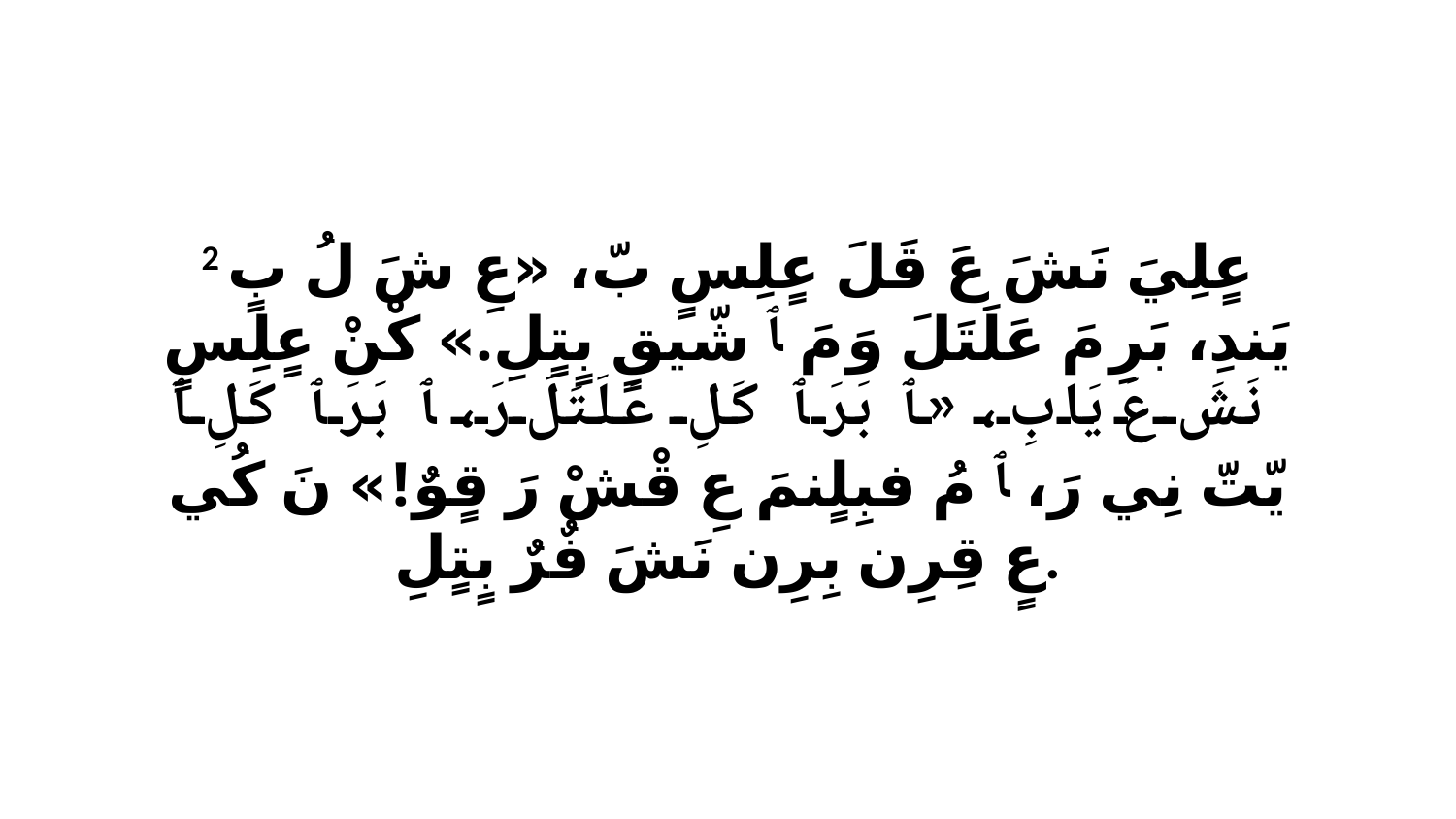

2 عٍلِيَ نَشَ عَ قَلَ عٍلِسٍ بّ، «عِ شَ لُ بٍ يَندِ، بَرِ مَ عَلَتَلَ وَ مَ ﭑ شّيقٍ بٍتٍلِ.» كْنْ عٍلِسٍ نَشَ عَ يَابِ، «ﭑ بَرَ ﭑ كَلِ عَلَتَلَ رَ، ﭑ بَرَ ﭑ كَلِ ﭑ يّتّ نِي رَ، ﭑ مُ فبِلٍنمَ عِ قْشْ رَ قٍوٌ!» نَ كُي عٍ قِرِن بِرِن نَشَ فٌرٌ بٍتٍلِ.